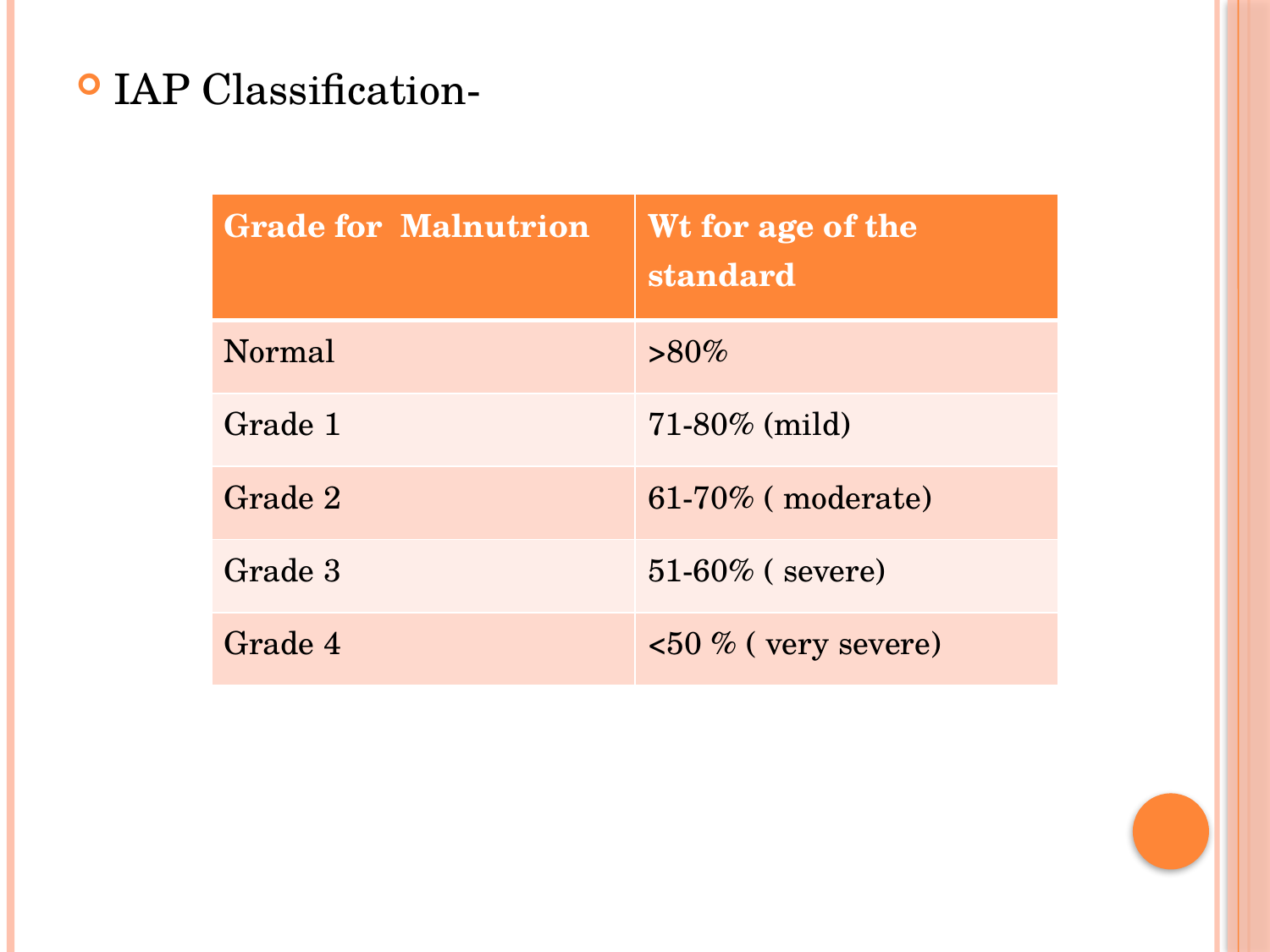

IAP Classification-

| Grade for Malnutrion | Wt for age of the standard |
| --- | --- |
| Normal | >80% |
| Grade 1 | 71-80% (mild) |
| Grade 2 | 61-70% ( moderate) |
| Grade 3 | 51-60% ( severe) |
| Grade 4 | <50 % ( very severe) |